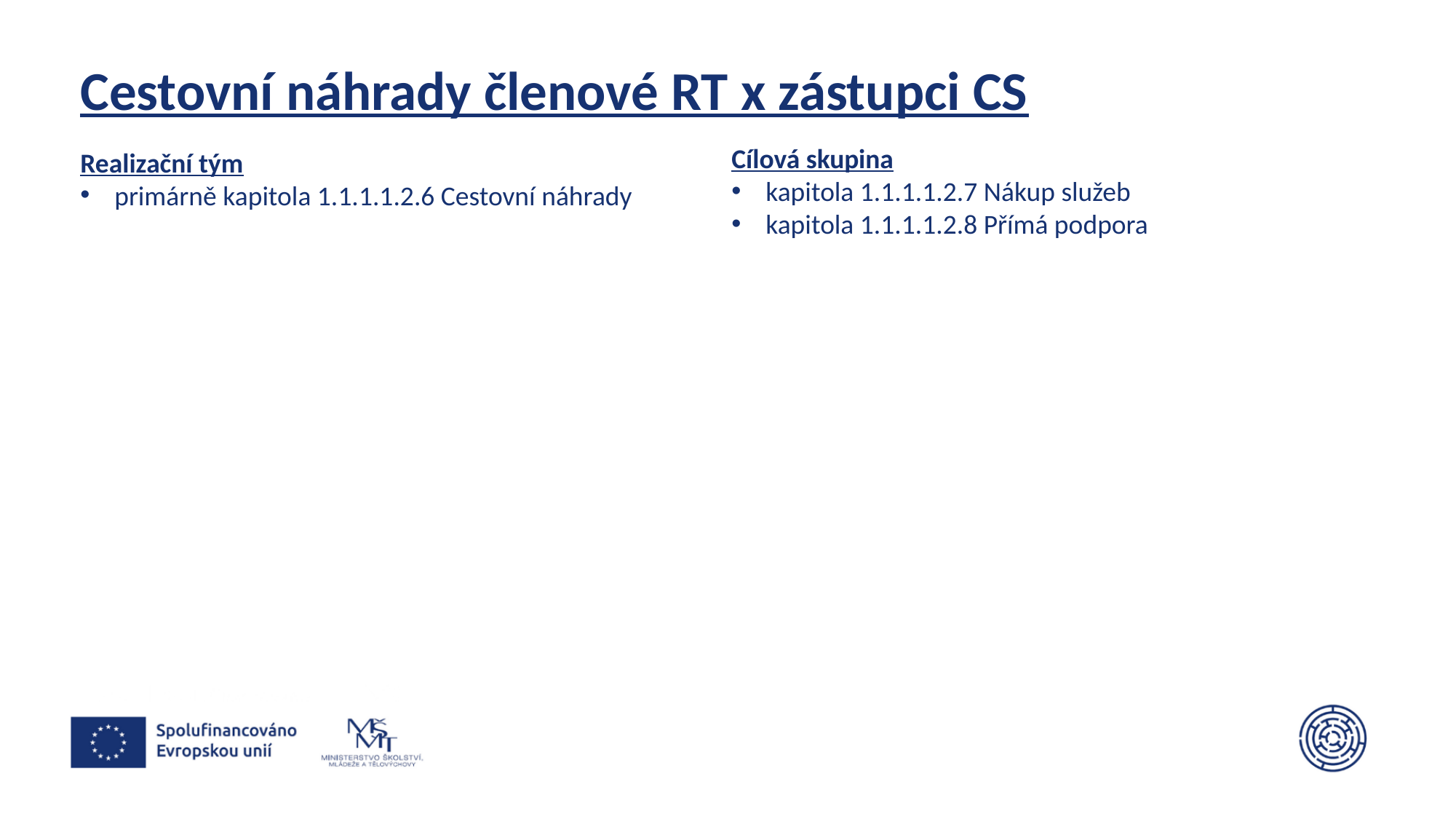

# Cestovní náhrady členové RT x zástupci CS
Cílová skupina
kapitola 1.1.1.1.2.7 Nákup služeb
kapitola 1.1.1.1.2.8 Přímá podpora

Realizační tým
primárně kapitola 1.1.1.1.2.6 Cestovní náhrady